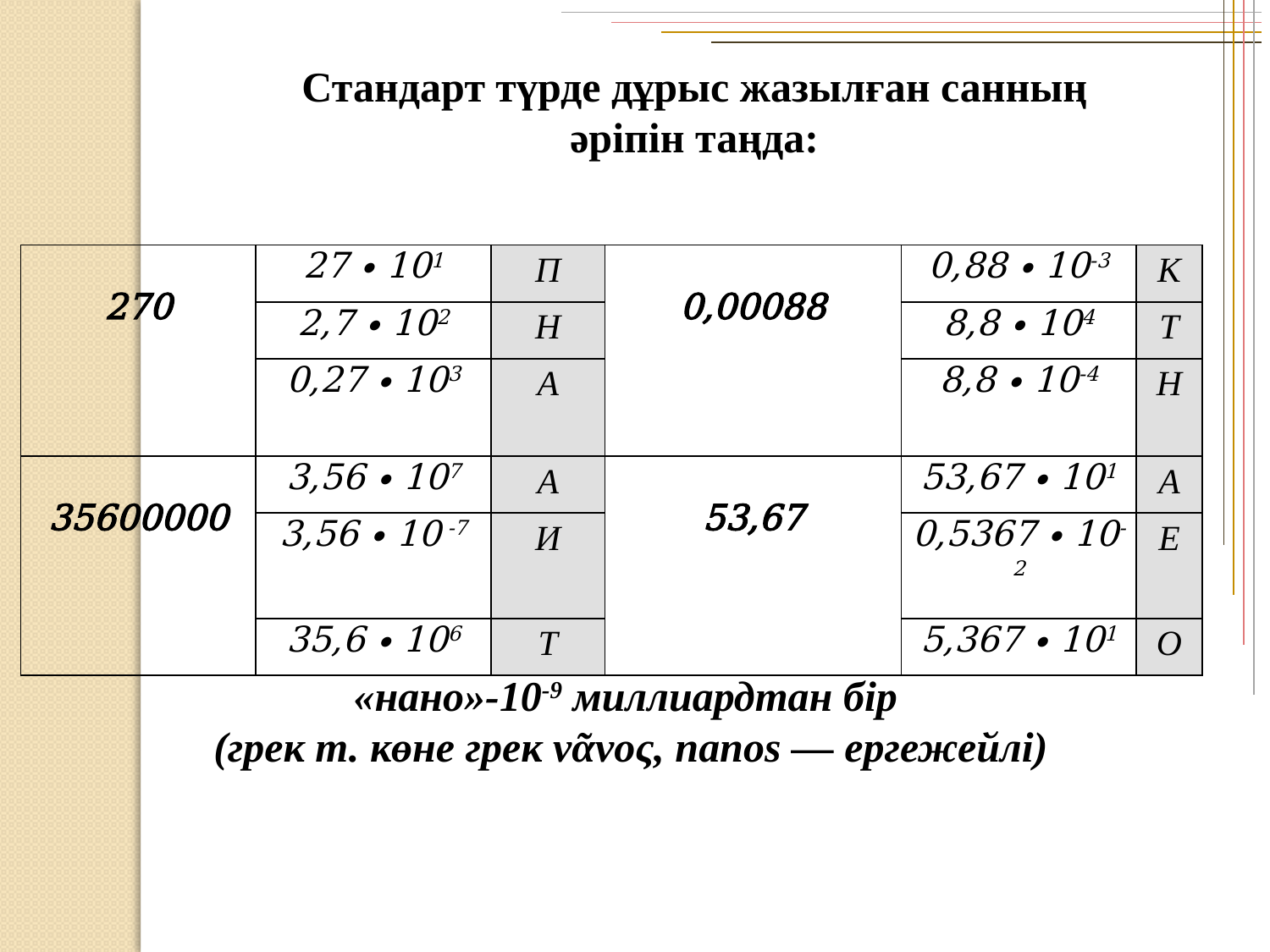

Стандарт түрде дұрыс жазылған санның әріпін таңда:
| 270 | 27 ∙ 101 | П | 0,00088 | 0,88 ∙ 10-3 | К |
| --- | --- | --- | --- | --- | --- |
|  | 2,7 ∙ 102 | Н |  | 8,8 ∙ 104 | Т |
|  | 0,27 ∙ 103 | А |  | 8,8 ∙ 10-4 | Н |
| 35600000 | 3,56 ∙ 107 | А | 53,67 | 53,67 ∙ 101 | А |
|  | 3,56 ∙ 10 -7 | И |  | 0,5367 ∙ 10-2 | Е |
|  | 35,6 ∙ 106 | Т |  | 5,367 ∙ 101 | О |
«нано»-10-9 миллиардтан бір
 (грек т. көне грек νᾶνος, nanos — ергежейлі)